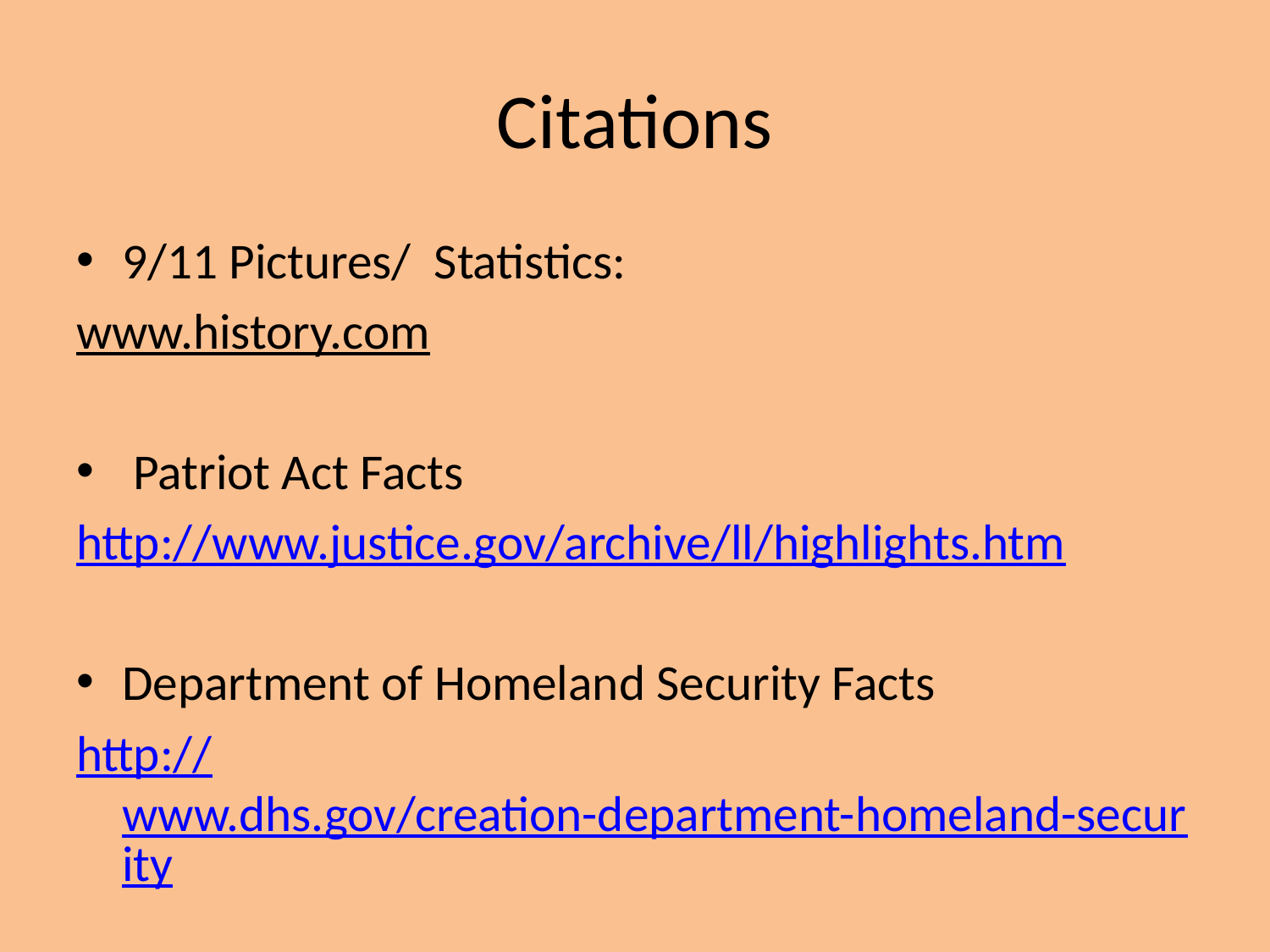

# Citations
9/11 Pictures/  Statistics:
www.history.com

 Patriot Act Facts
http://www.justice.gov/archive/ll/highlights.htm

Department of Homeland Security Facts
http://www.dhs.gov/creation-department-homeland-security